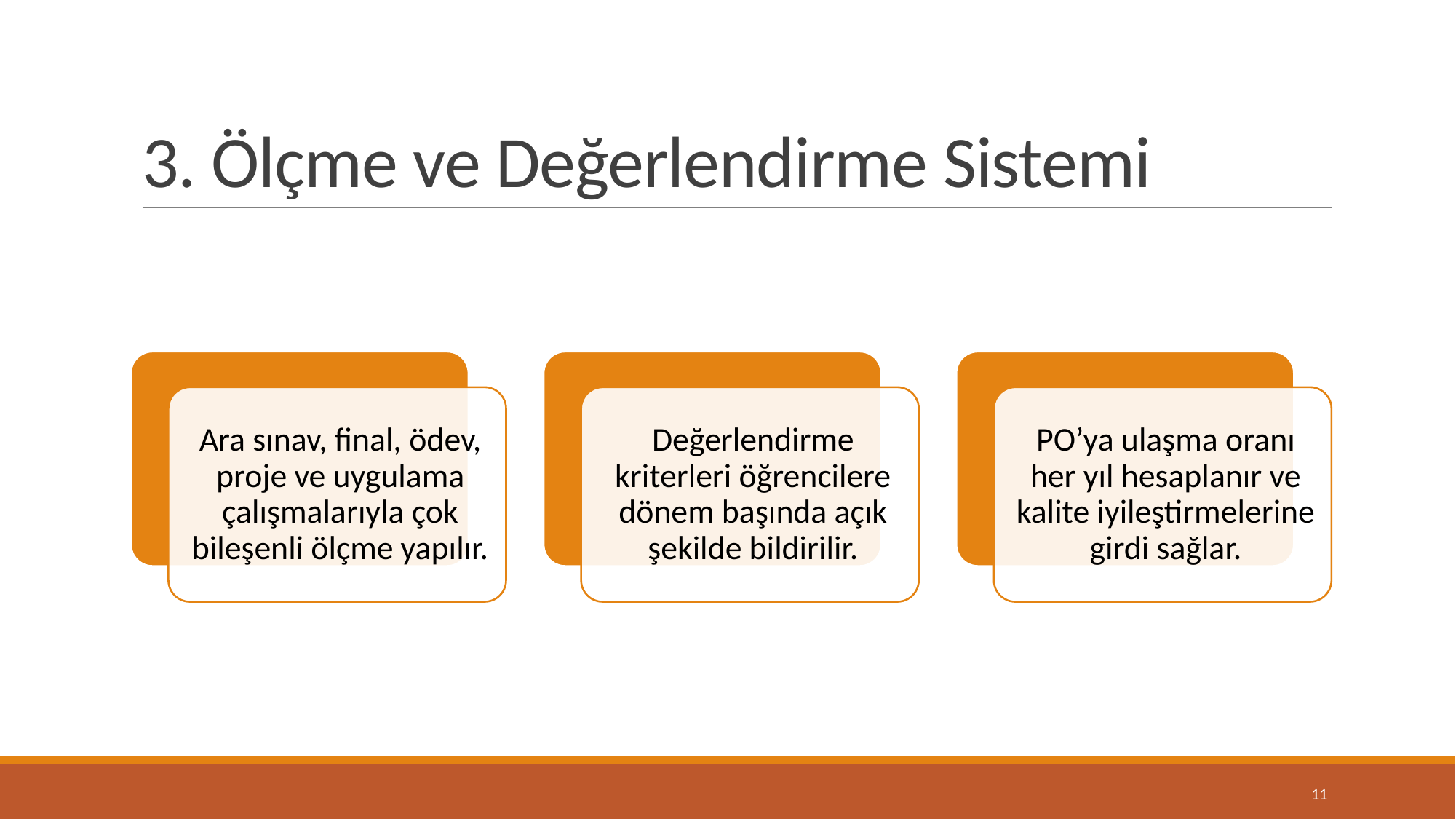

# 3. Ölçme ve Değerlendirme Sistemi
Ara sınav, final, ödev, proje ve uygulama çalışmalarıyla çok bileşenli ölçme yapılır.
Değerlendirme kriterleri öğrencilere dönem başında açık şekilde bildirilir.
PO’ya ulaşma oranı her yıl hesaplanır ve kalite iyileştirmelerine girdi sağlar.
11